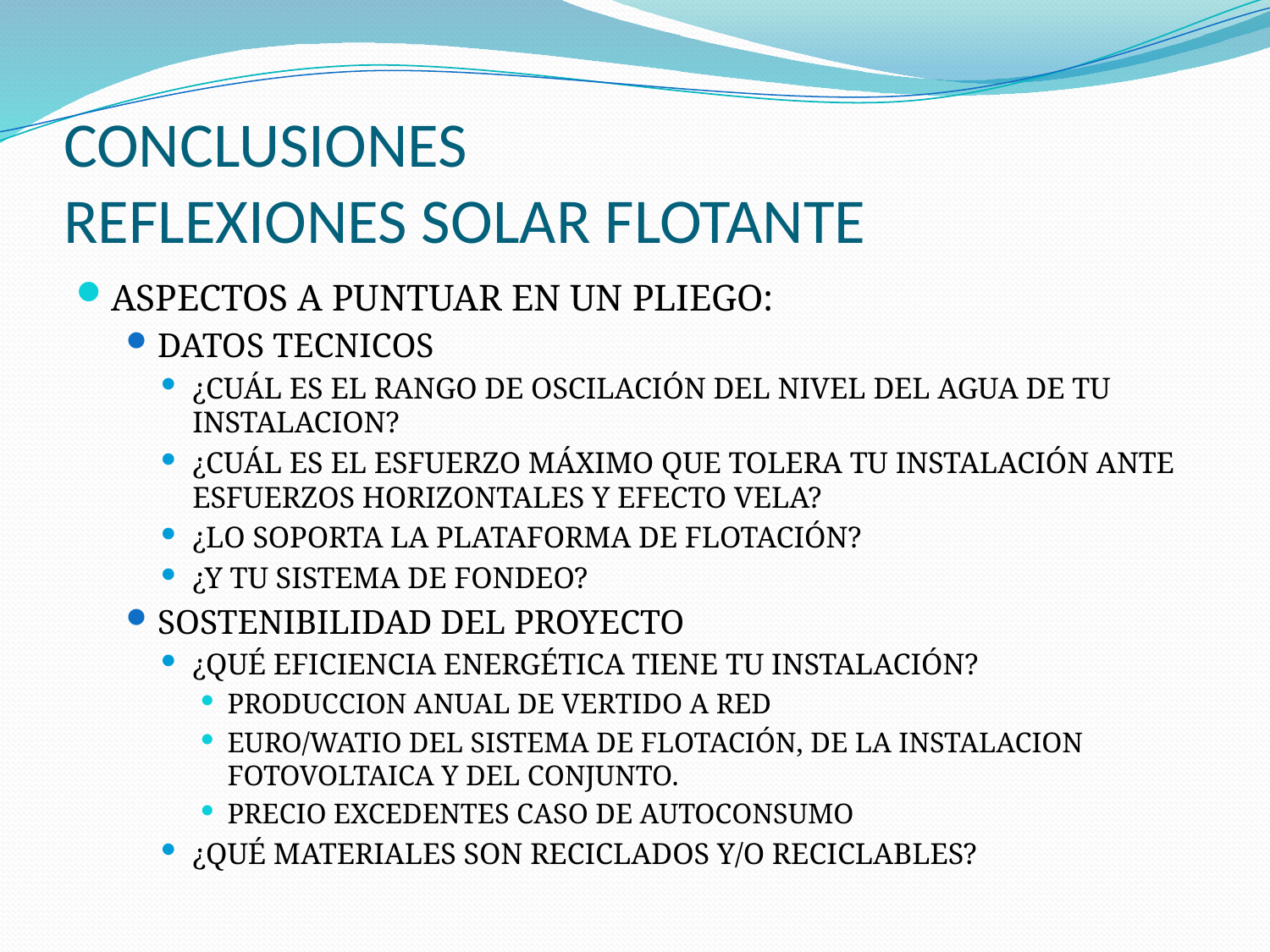

# CONCLUSIONES REFLEXIONES SOLAR FLOTANTE
ASPECTOS A PUNTUAR EN UN PLIEGO:
DATOS TECNICOS
¿CUÁL ES EL RANGO DE OSCILACIÓN DEL NIVEL DEL AGUA DE TU INSTALACION?
¿CUÁL ES EL ESFUERZO MÁXIMO QUE TOLERA TU INSTALACIÓN ANTE ESFUERZOS HORIZONTALES Y EFECTO VELA?
¿LO SOPORTA LA PLATAFORMA DE FLOTACIÓN?
¿Y TU SISTEMA DE FONDEO?
SOSTENIBILIDAD DEL PROYECTO
¿QUÉ EFICIENCIA ENERGÉTICA TIENE TU INSTALACIÓN?
PRODUCCION ANUAL DE VERTIDO A RED
EURO/WATIO DEL SISTEMA DE FLOTACIÓN, DE LA INSTALACION FOTOVOLTAICA Y DEL CONJUNTO.
PRECIO EXCEDENTES CASO DE AUTOCONSUMO
¿QUÉ MATERIALES SON RECICLADOS Y/O RECICLABLES?